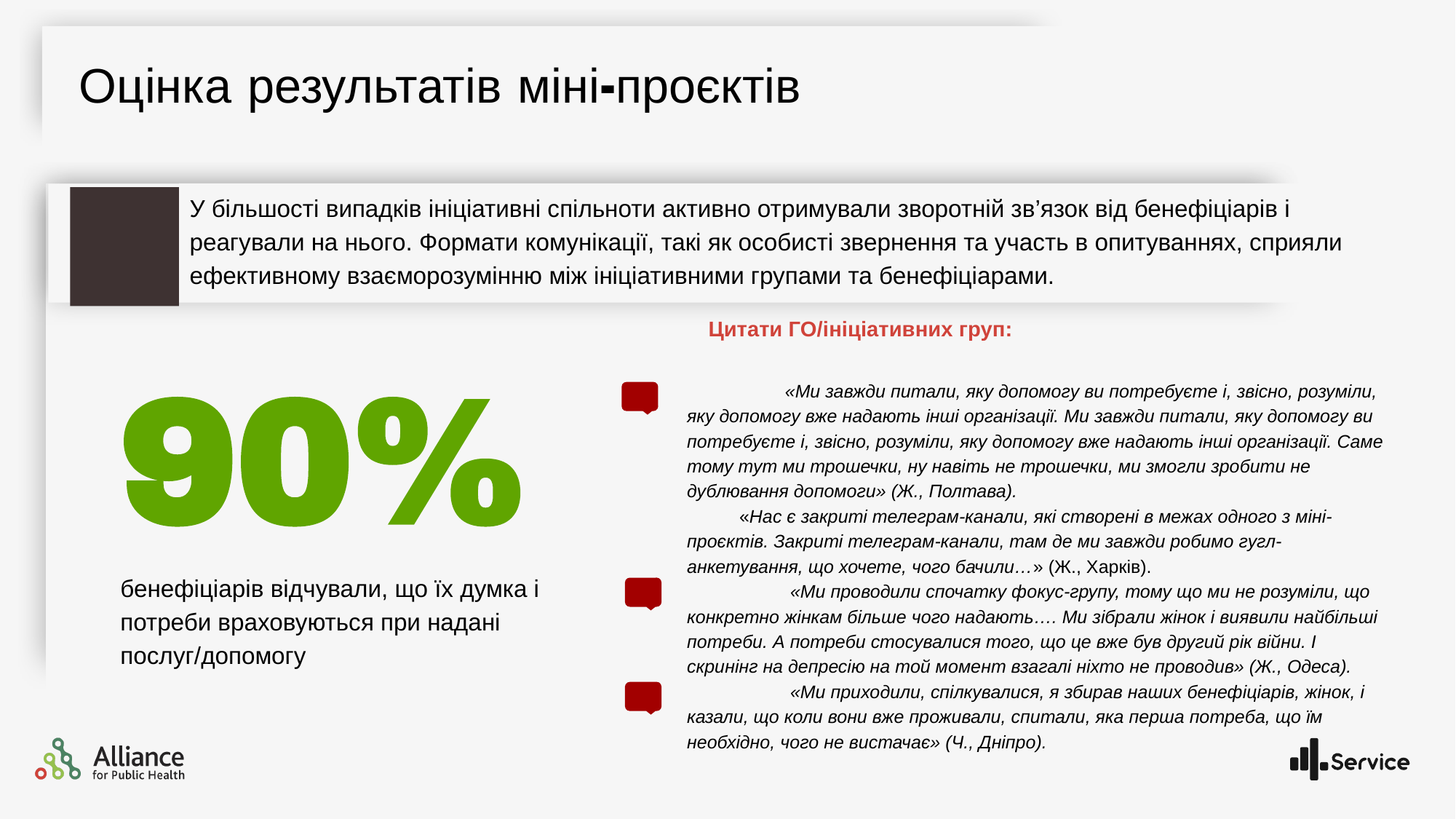

Оцінка результатів міні-проєктів
У більшості випадків ініціативні спільноти активно отримували зворотній зв’язок від бенефіціарів і реагували на нього. Формати комунікації, такі як особисті звернення та участь в опитуваннях, сприяли ефективному взаєморозумінню між ініціативними групами та бенефіціарами.

Цитати ГО/ініціативних груп:
90%
бенефіціарів відчували, що їх думка і потреби враховуються при надані послуг/допомогу
         «Ми завжди питали, яку допомогу ви потребуєте і, звісно, розуміли, яку допомогу вже надають інші організації. Ми завжди питали, яку допомогу ви потребуєте і, звісно, розуміли, яку допомогу вже надають інші організації. Саме тому тут ми трошечки, ну навіть не трошечки, ми змогли зробити не дублювання допомоги» (Ж., Полтава).
«Нас є закриті телеграм-канали, які створені в межах одного з міні-проєктів. Закриті телеграм-канали, там де ми завжди робимо гугл-анкетування, що хочете, чого бачили…» (Ж., Харків).
          «Ми проводили спочатку фокус-групу, тому що ми не розуміли, що конкретно жінкам більше чого надають…. Ми зібрали жінок і виявили найбільші потреби. А потреби стосувалися того, що це вже був другий рік війни. І скринінг на депресію на той момент взагалі ніхто не проводив» (Ж., Одеса).
          «Ми приходили, спілкувалися, я збирав наших бенефіціарів, жінок, і казали, що коли вони вже проживали, спитали, яка перша потреба, що їм необхідно, чого не вистачає» (Ч., Дніпро).